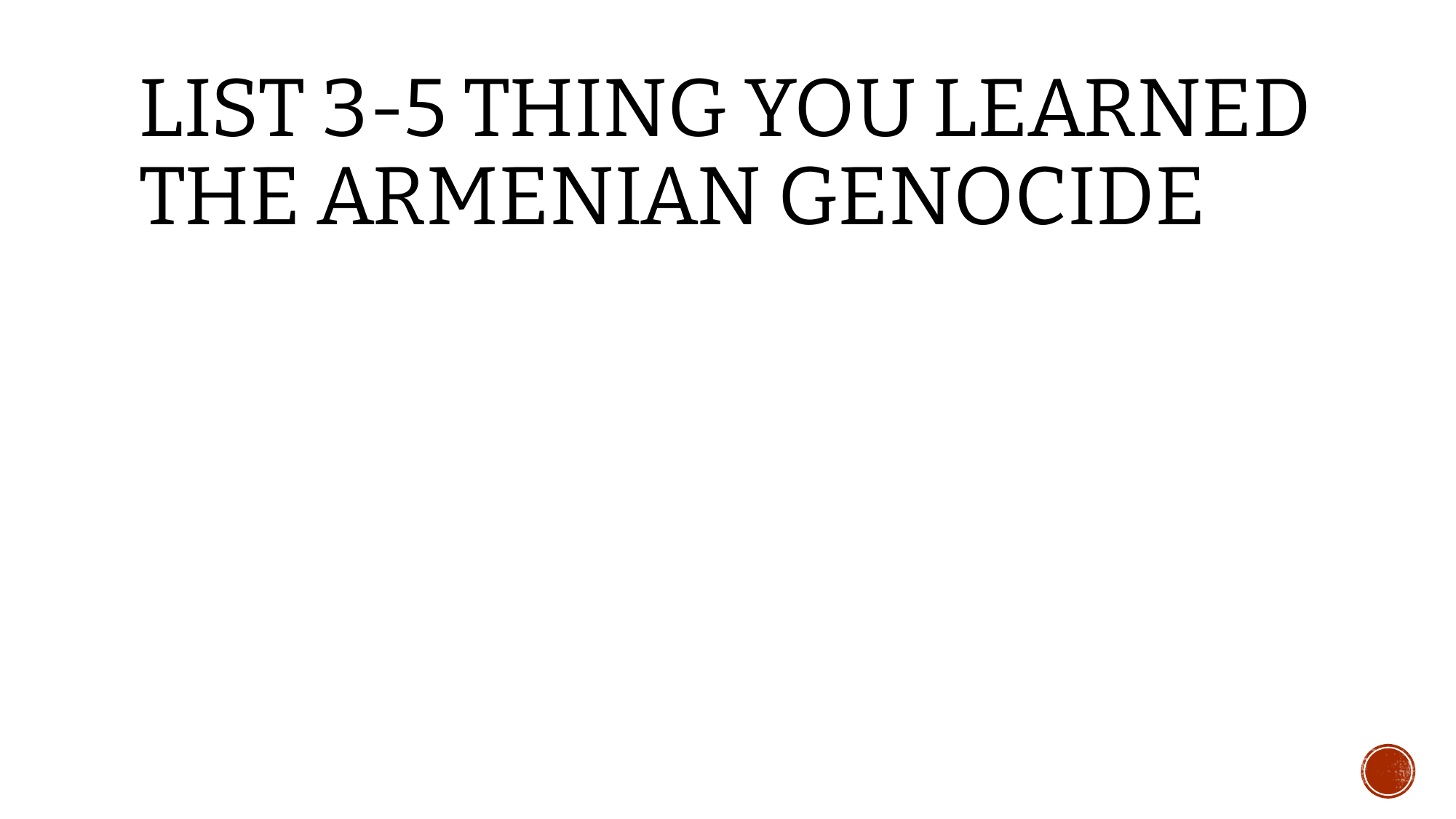

# List 3-5 thing you learned the Armenian Genocide